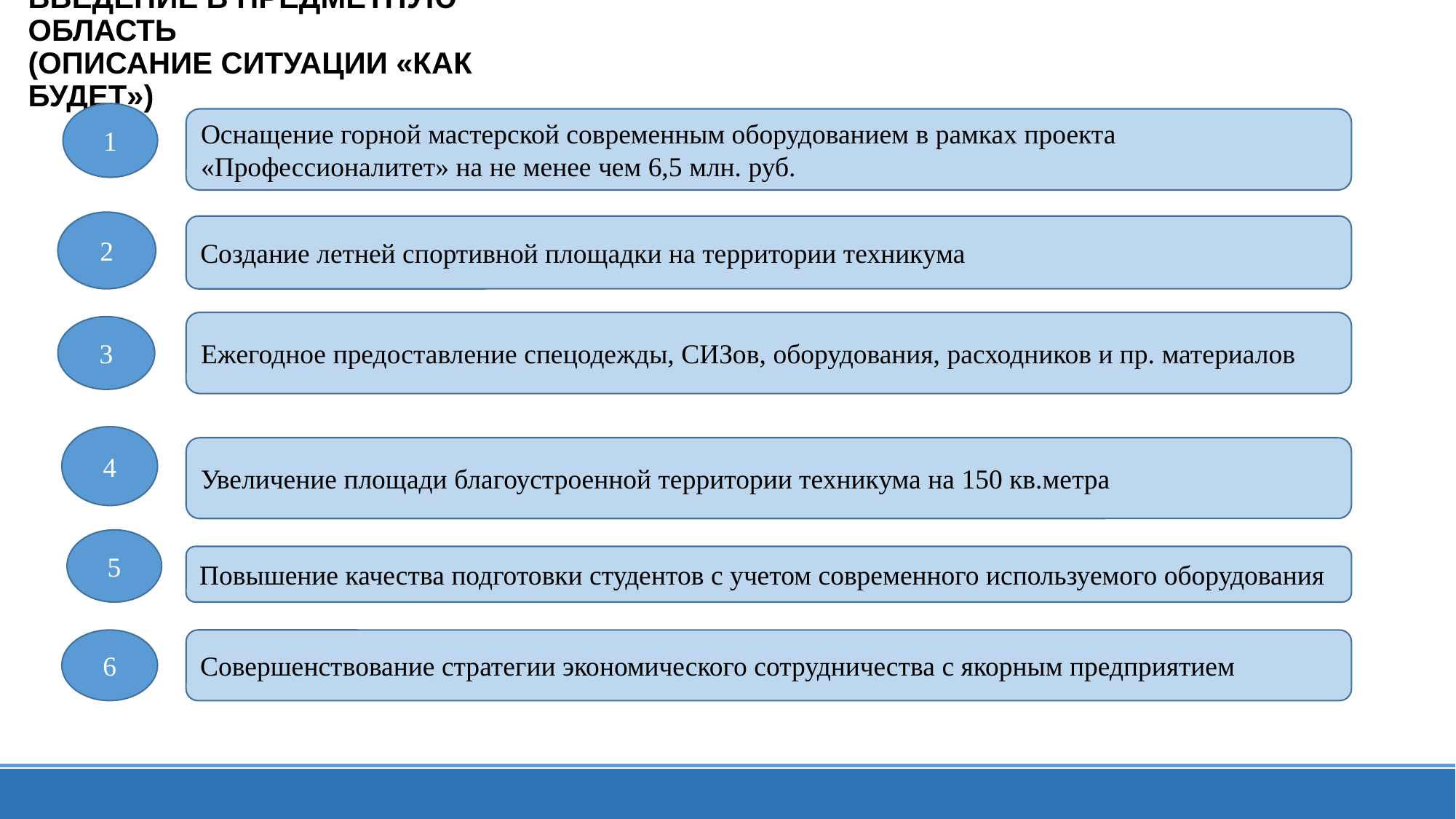

# ВВЕДЕНИЕ В ПРЕДМЕТНУЮ ОБЛАСТЬ (ОПИСАНИЕ СИТУАЦИИ «КАК БУДЕТ»)
1
Оснащение горной мастерской современным оборудованием в рамках проекта «Профессионалитет» на не менее чем 6,5 млн. руб.
2
Создание летней спортивной площадки на территории техникума
Ежегодное предоставление спецодежды, СИЗов, оборудования, расходников и пр. материалов
3
4
Увеличение площади благоустроенной территории техникума на 150 кв.метра
5
Повышение качества подготовки студентов с учетом современного используемого оборудования
6
Совершенствование стратегии экономического сотрудничества с якорным предприятием